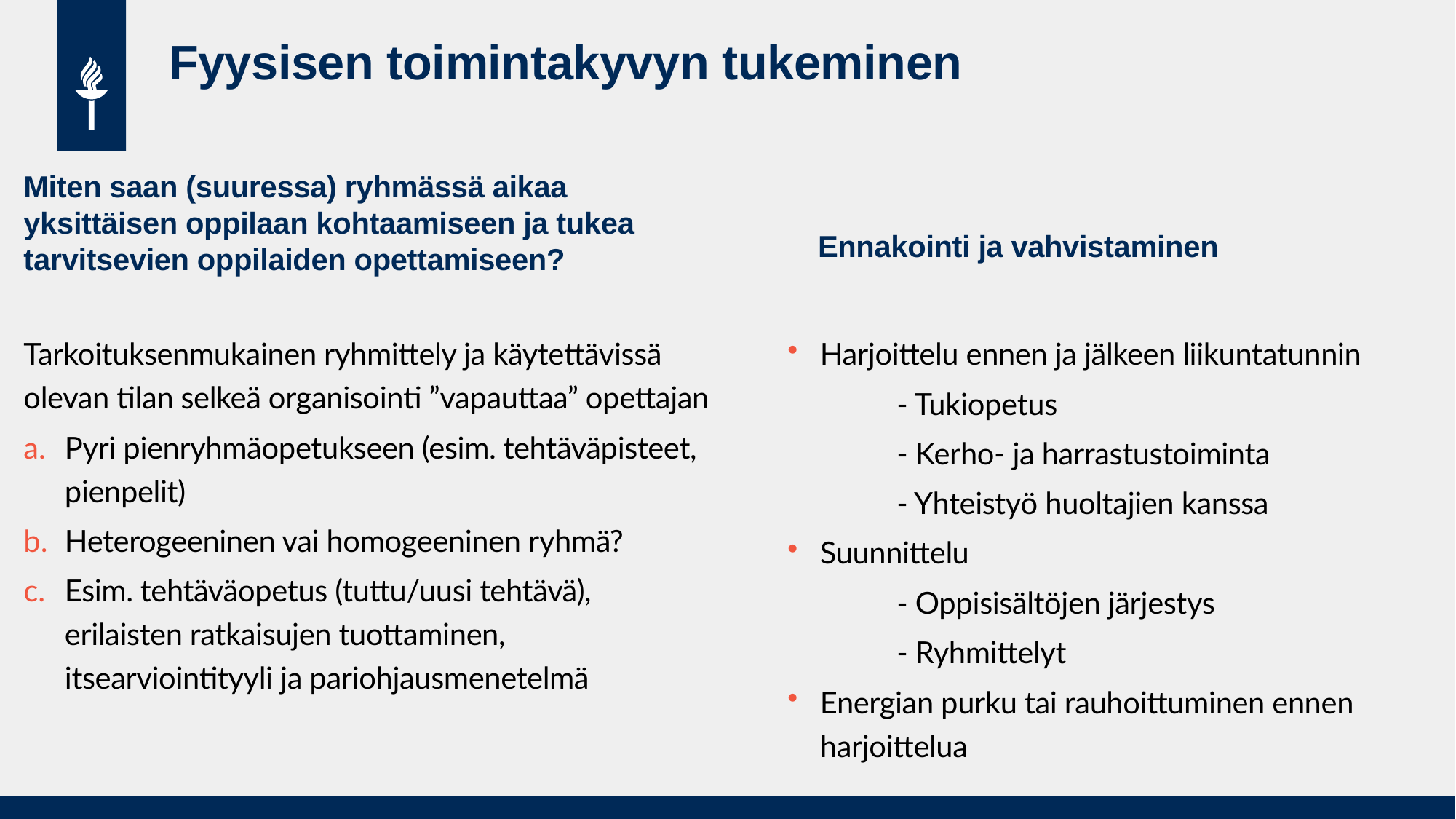

# Fyysisen toimintakyvyn tukeminen
Miten saan (suuressa) ryhmässä aikaa yksittäisen oppilaan kohtaamiseen ja tukea tarvitsevien oppilaiden opettamiseen?
Ennakointi ja vahvistaminen
Tarkoituksenmukainen ryhmittely ja käytettävissä olevan tilan selkeä organisointi ”vapauttaa” opettajan
Pyri pienryhmäopetukseen (esim. tehtäväpisteet, pienpelit)
Heterogeeninen vai homogeeninen ryhmä?
Esim. tehtäväopetus (tuttu/uusi tehtävä), erilaisten ratkaisujen tuottaminen, itsearviointityyli ja pariohjausmenetelmä
Harjoittelu ennen ja jälkeen liikuntatunnin
	- Tukiopetus
	- Kerho- ja harrastustoiminta
	- Yhteistyö huoltajien kanssa
Suunnittelu
	- Oppisisältöjen järjestys
	- Ryhmittelyt
Energian purku tai rauhoittuminen ennen harjoittelua